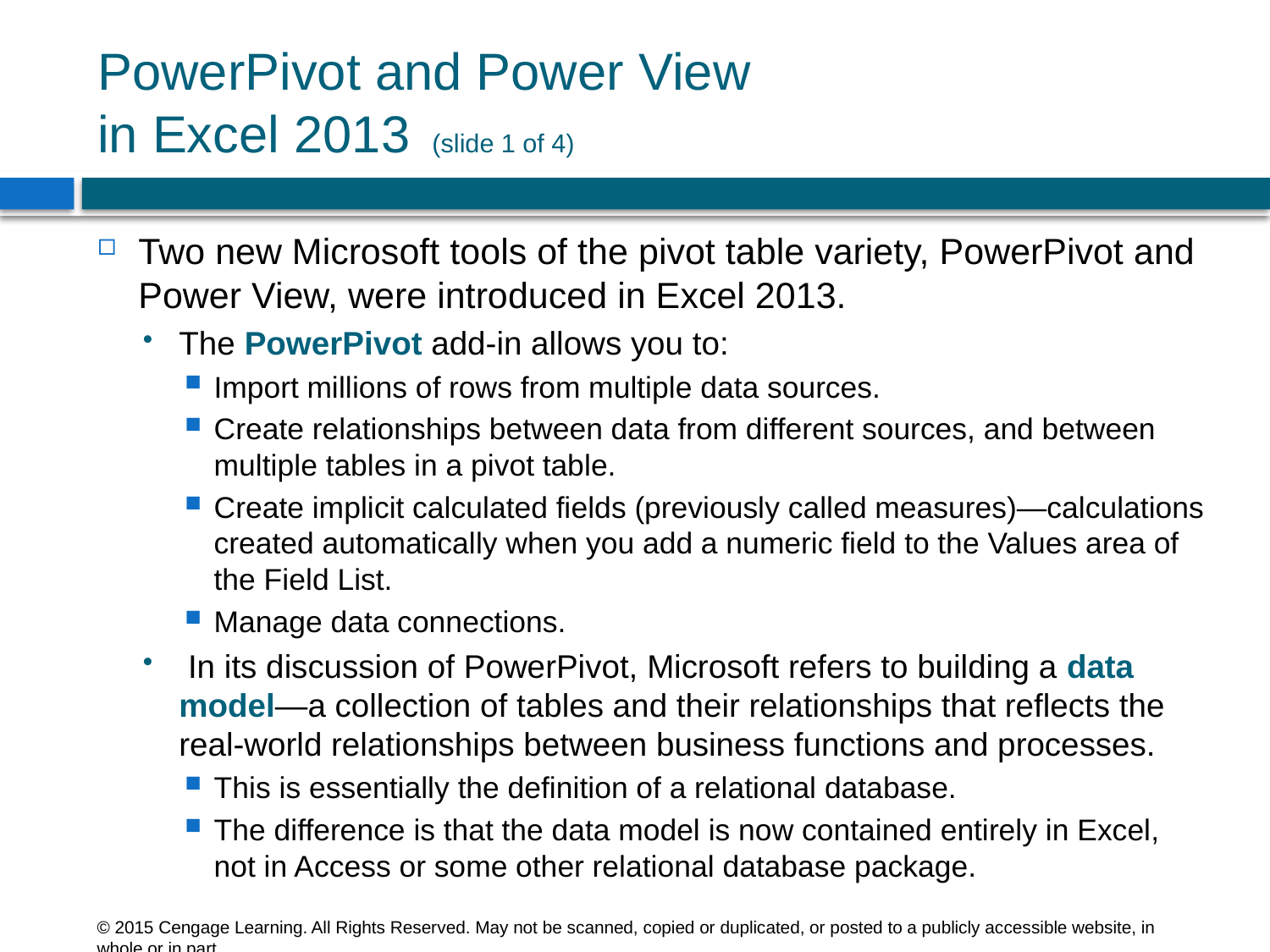

# PowerPivot and Power View in Excel 2013  (slide 1 of 4)
Two new Microsoft tools of the pivot table variety, PowerPivot and Power View, were introduced in Excel 2013.
The PowerPivot add-in allows you to:
Import millions of rows from multiple data sources.
Create relationships between data from different sources, and between multiple tables in a pivot table.
Create implicit calculated fields (previously called measures)—calculations created automatically when you add a numeric field to the Values area of the Field List.
Manage data connections.
 In its discussion of PowerPivot, Microsoft refers to building a data model—a collection of tables and their relationships that reflects the real-world relationships between business functions and processes.
This is essentially the definition of a relational database.
The difference is that the data model is now contained entirely in Excel, not in Access or some other relational database package.